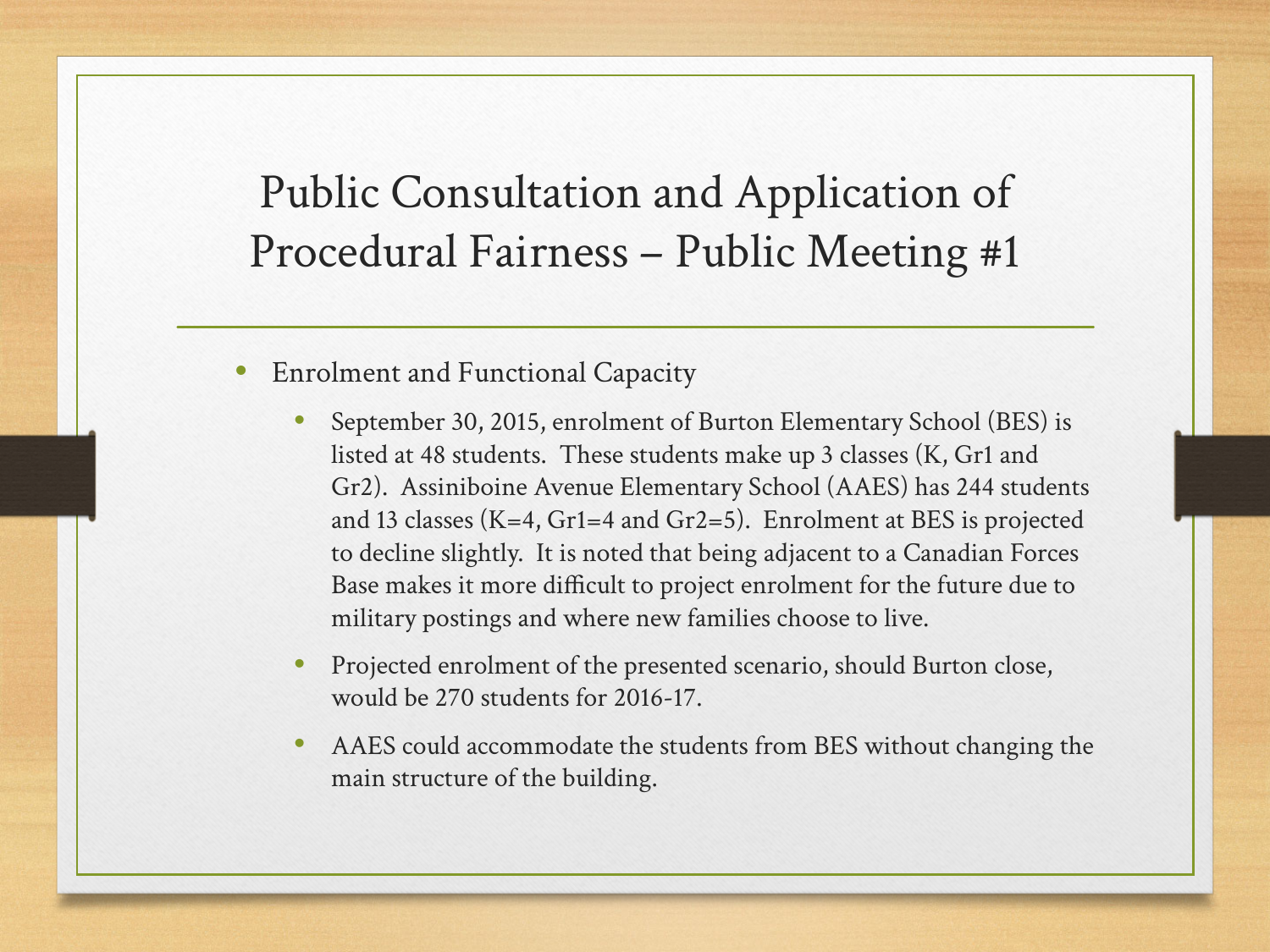

# Public Consultation and Application of Procedural Fairness – Public Meeting #1
Enrolment and Functional Capacity
September 30, 2015, enrolment of Burton Elementary School (BES) is listed at 48 students.  These students make up 3 classes (K, Gr1 and Gr2).  Assiniboine Avenue Elementary School (AAES) has 244 students and 13 classes (K=4, Gr1=4 and Gr2=5).  Enrolment at BES is projected to decline slightly.  It is noted that being adjacent to a Canadian Forces Base makes it more difficult to project enrolment for the future due to military postings and where new families choose to live.
Projected enrolment of the presented scenario, should Burton close,  would be 270 students for 2016-17.
AAES could accommodate the students from BES without changing the main structure of the building.